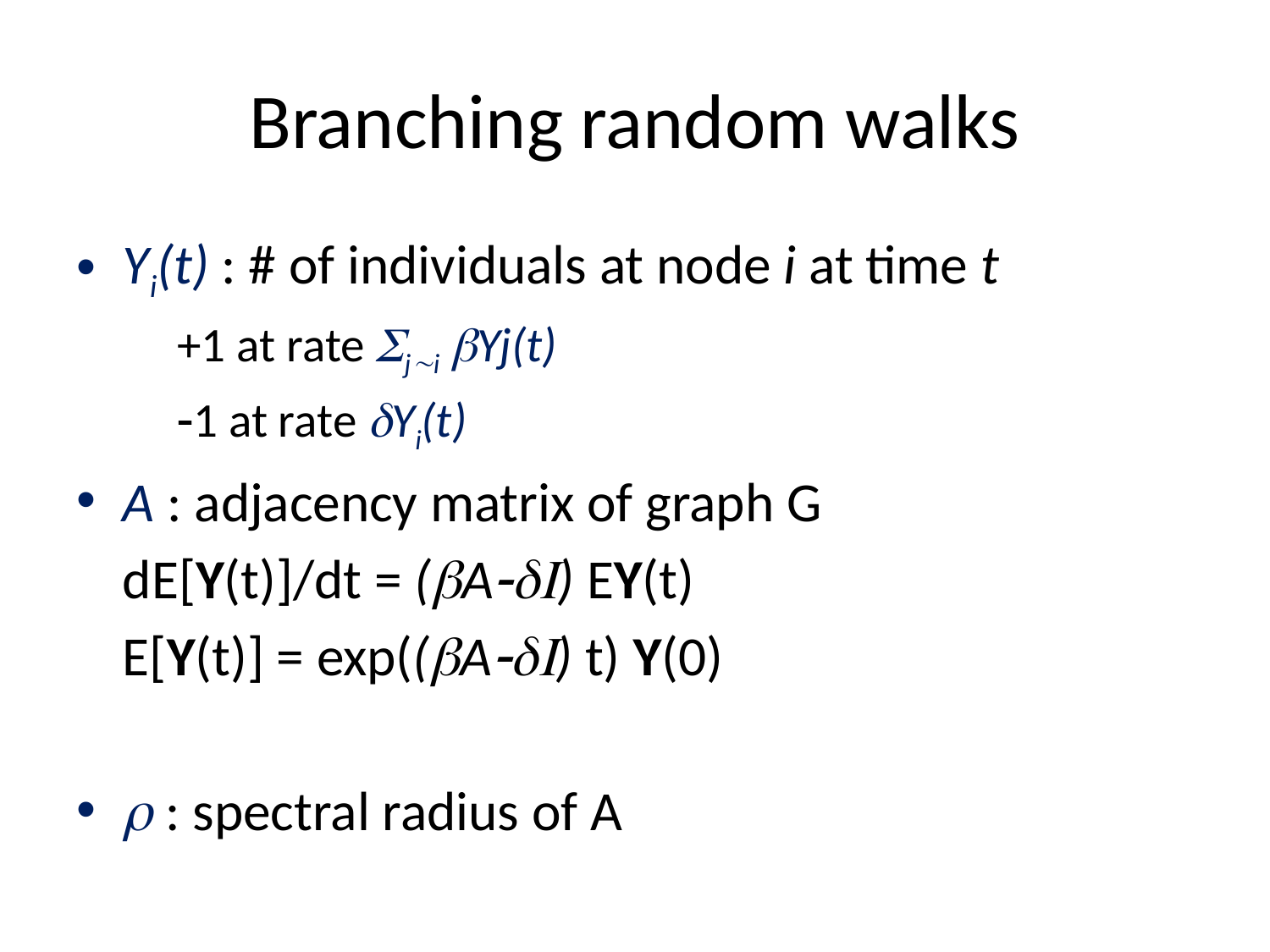

# Branching random walks
Yi(t) : # of individuals at node i at time t
	+1 at rate Σj∼i βYj(t)
	−1 at rate δYi(t)
A : adjacency matrix of graph G
			dE[Y(t)]/dt = (βA−δΙ) EY(t)
			E[Y(t)] = exp((βA−δΙ) t) Y(0)

ρ : spectral radius of A